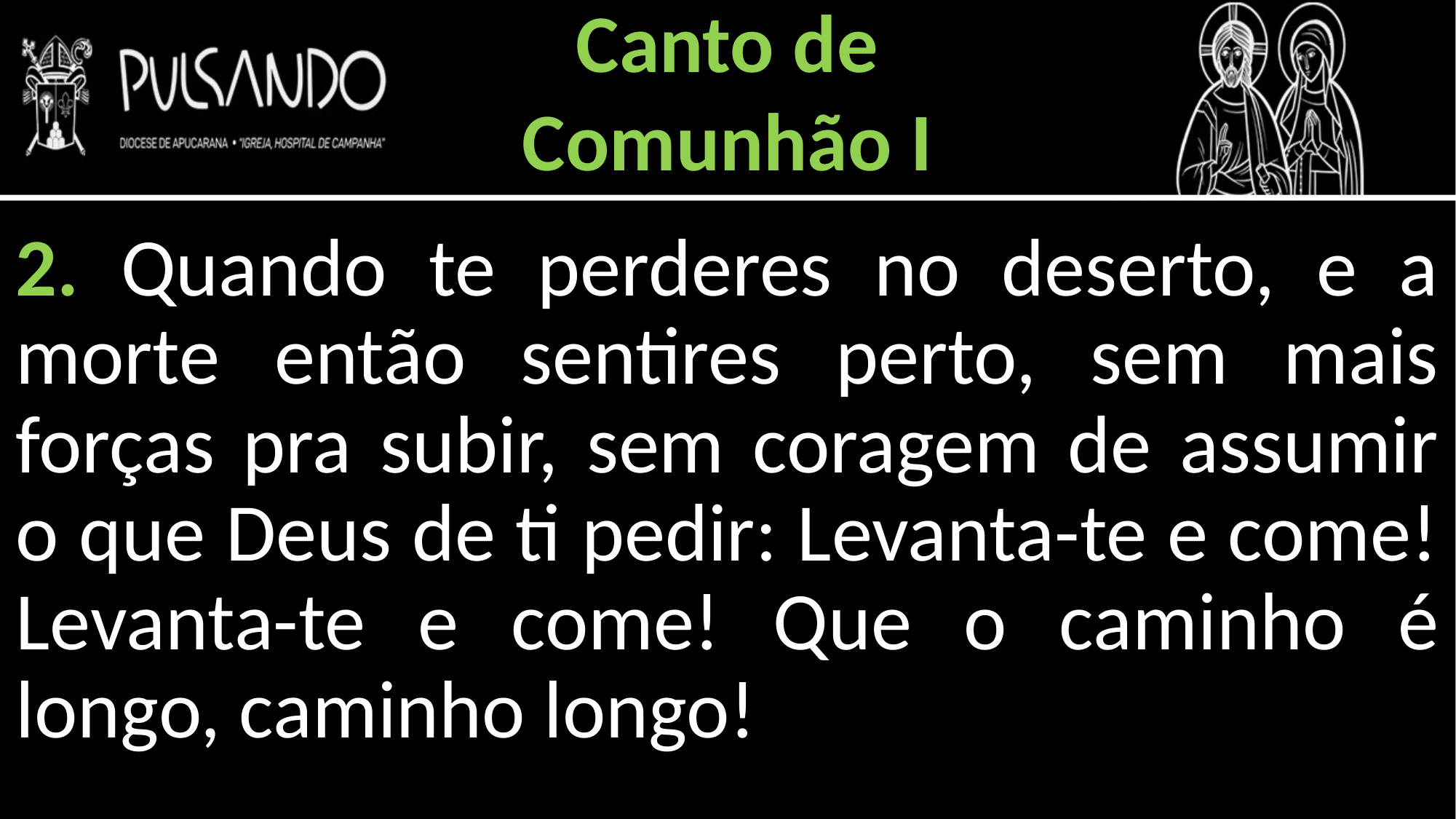

Canto de
Comunhão I
2. Quando te perderes no deserto, e a morte então sentires perto, sem mais forças pra subir, sem coragem de assumir o que Deus de ti pedir: Levanta-te e come! Levanta-te e come! Que o caminho é longo, caminho longo!